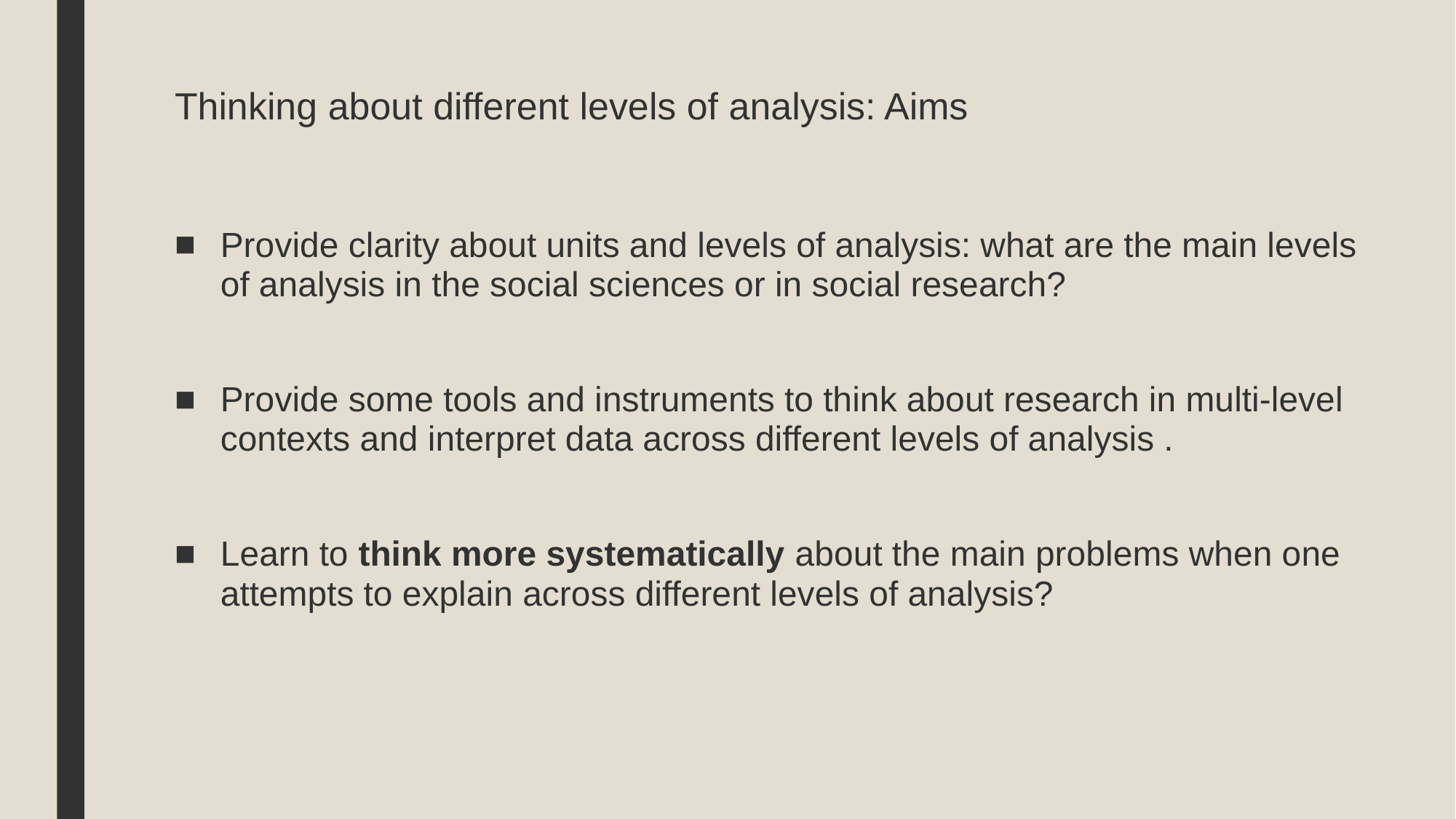

# Thinking about different levels of analysis: Aims
Provide clarity about units and levels of analysis: what are the main levels of analysis in the social sciences or in social research?

Provide some tools and instruments to think about research in multi-level contexts and interpret data across different levels of analysis .

Learn to think more systematically about the main problems when one attempts to explain across different levels of analysis?